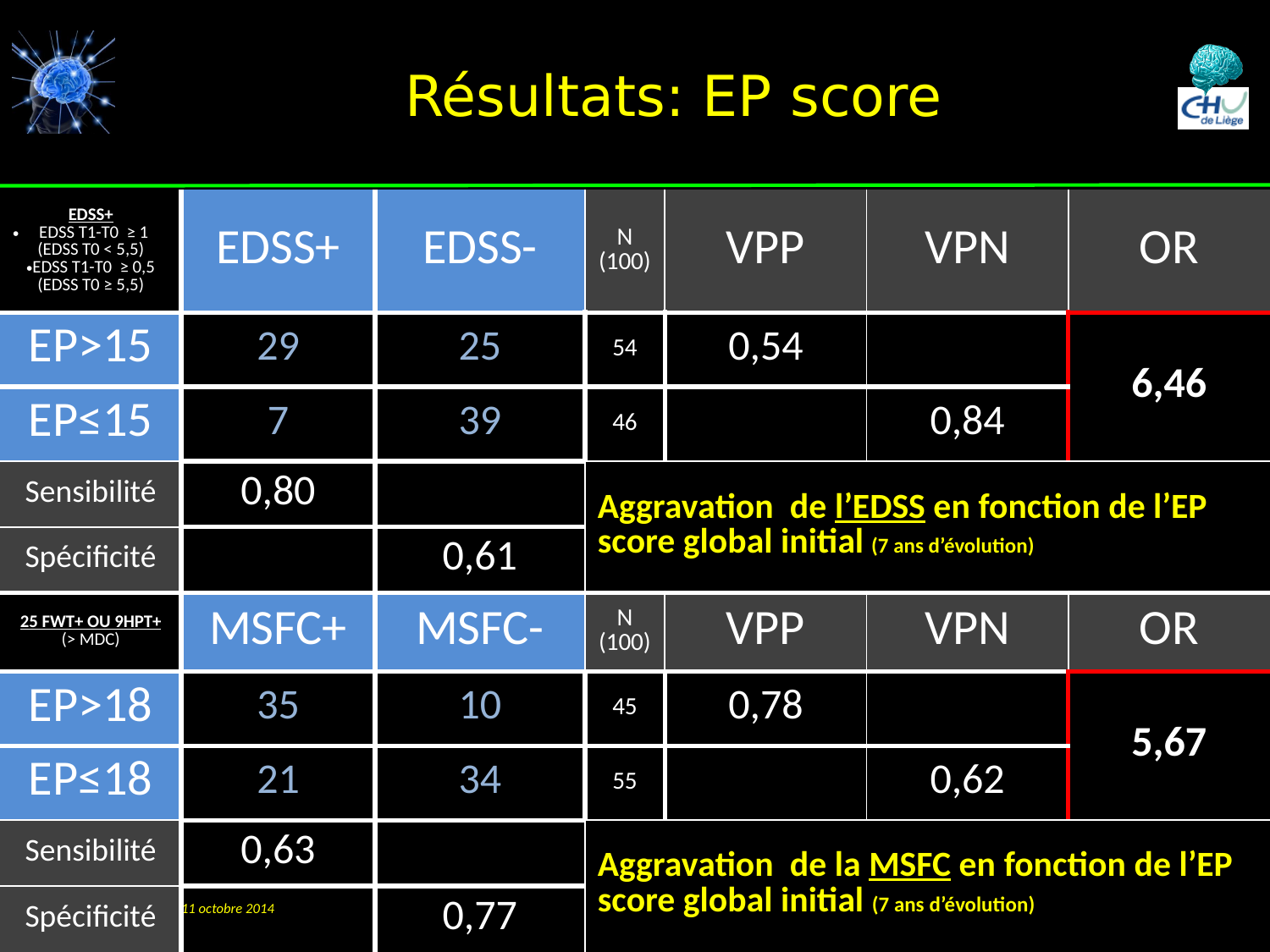

# Résultats: EP score
| EDSS+ EDSS T1-T0 ≥ 1 (EDSS T0 < 5,5) EDSS T1-T0 ≥ 0,5 (EDSS T0 ≥ 5,5) | EDSS+ | EDSS- | N (100) | VPP | VPN | OR |
| --- | --- | --- | --- | --- | --- | --- |
| EP>15 | 29 | 25 | 54 | 0,54 |  | 6,46 |
| EP≤15 | 7 | 39 | 46 |  | 0,84 |  |
| Sensibilité | 0,80 |  | Aggravation de l’EDSS en fonction de l’EP score global initial (7 ans d’évolution) |  |  |  |
| Spécificité |  | 0,61 |  |  |  |  |
| 25 FWT+ OU 9HPT+ (> MDC) | MSFC+ | MSFC- | N (100) | VPP | VPN | OR |
| EP>18 | 35 | 10 | 45 | 0,78 |  | 5,67 |
| EP≤18 | 21 | 34 | 55 |  | 0,62 |  |
| Sensibilité | 0,63 |  | Aggravation de la MSFC en fonction de l’EP score global initial (7 ans d’évolution) |  |  |  |
| Spécificité |  | 0,77 |  |  |  |  |
CFSEP - 11 octobre 2014